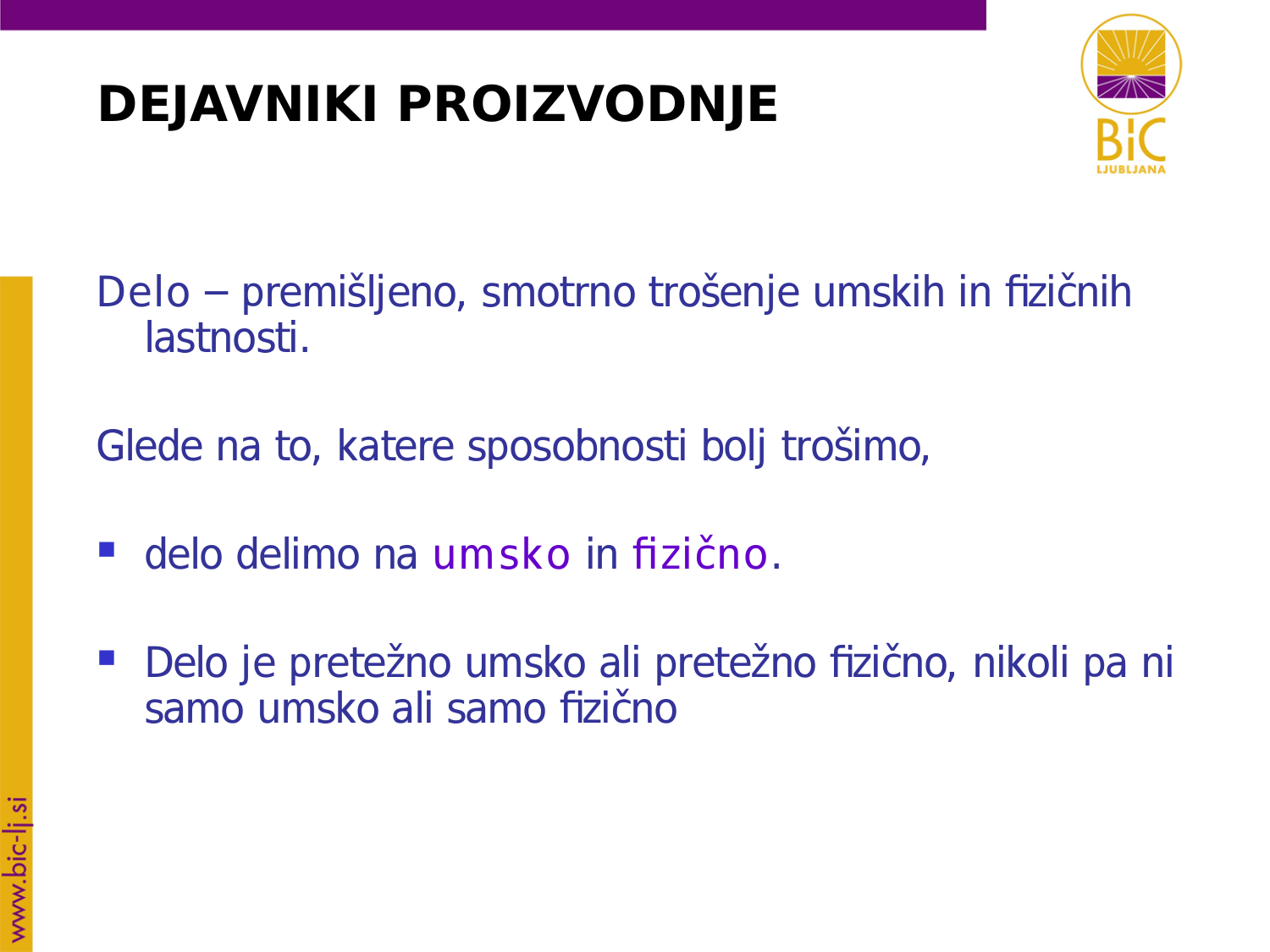

DEJAVNIKI PROIZVODNJE
Delo – premišljeno, smotrno trošenje umskih in fizičnih lastnosti.

Glede na to, katere sposobnosti bolj trošimo,

delo delimo na umsko in fizično.

Delo je pretežno umsko ali pretežno fizično, nikoli pa ni samo umsko ali samo fizično